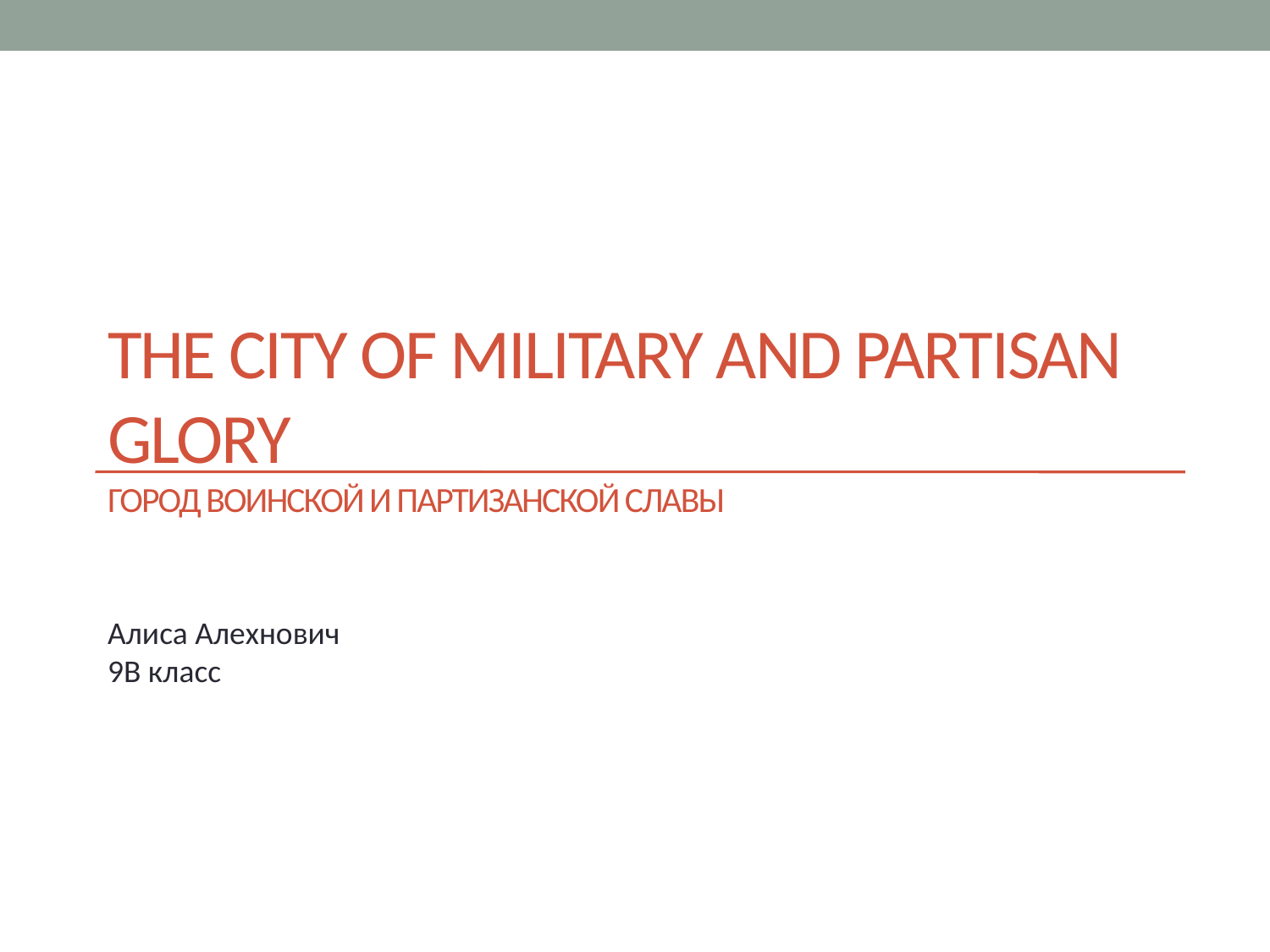

# The City of Military and Partisan Glory Город воинской и партизанской славы
Алиса Алехнович
9В класс